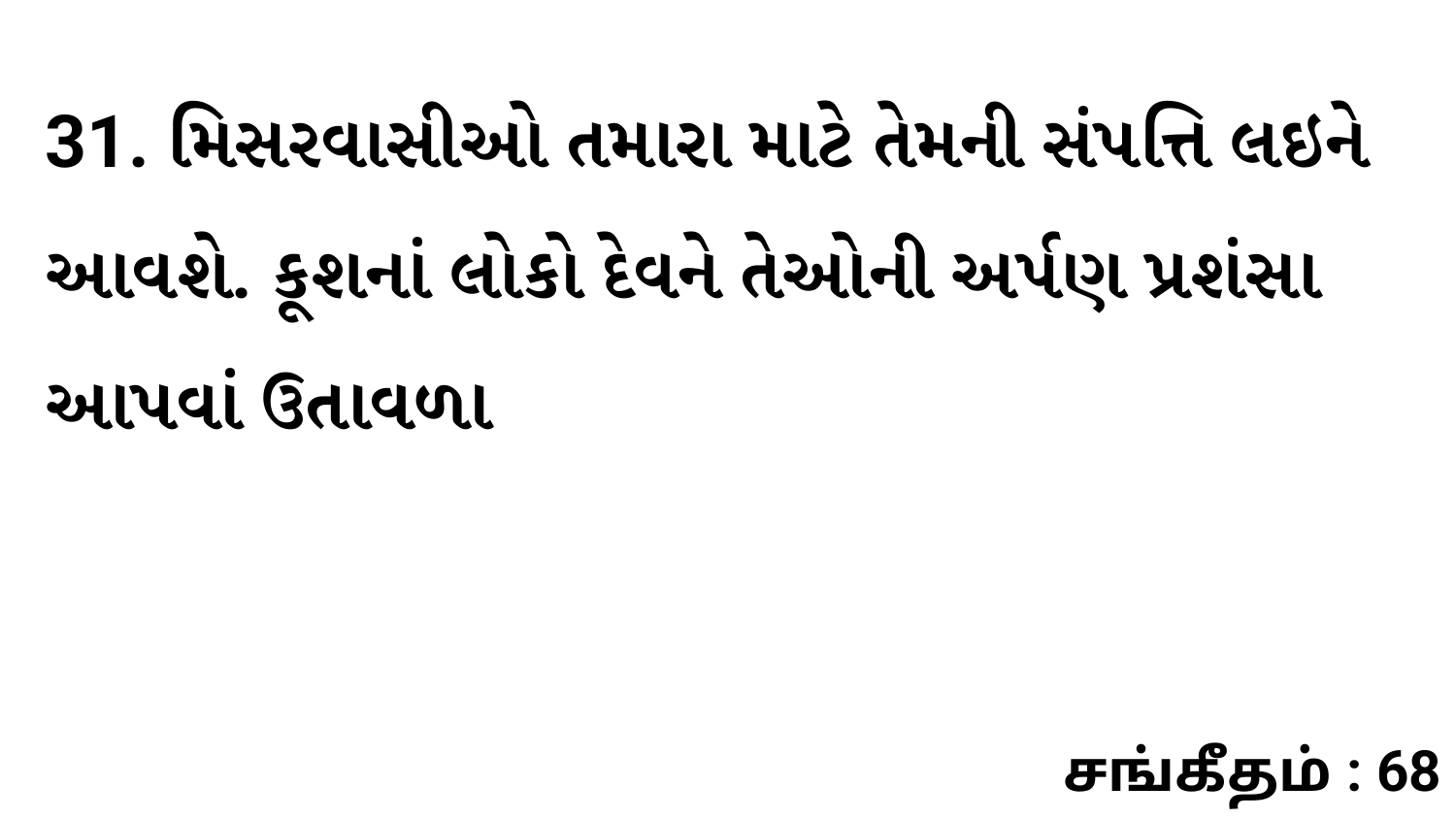

31. મિસરવાસીઓ તમારા માટે તેમની સંપત્તિ લઇને આવશે. કૂશનાં લોકો દેવને તેઓની અર્પણ પ્રશંસા આપવાં ઉતાવળા
சங்கீதம் : 68